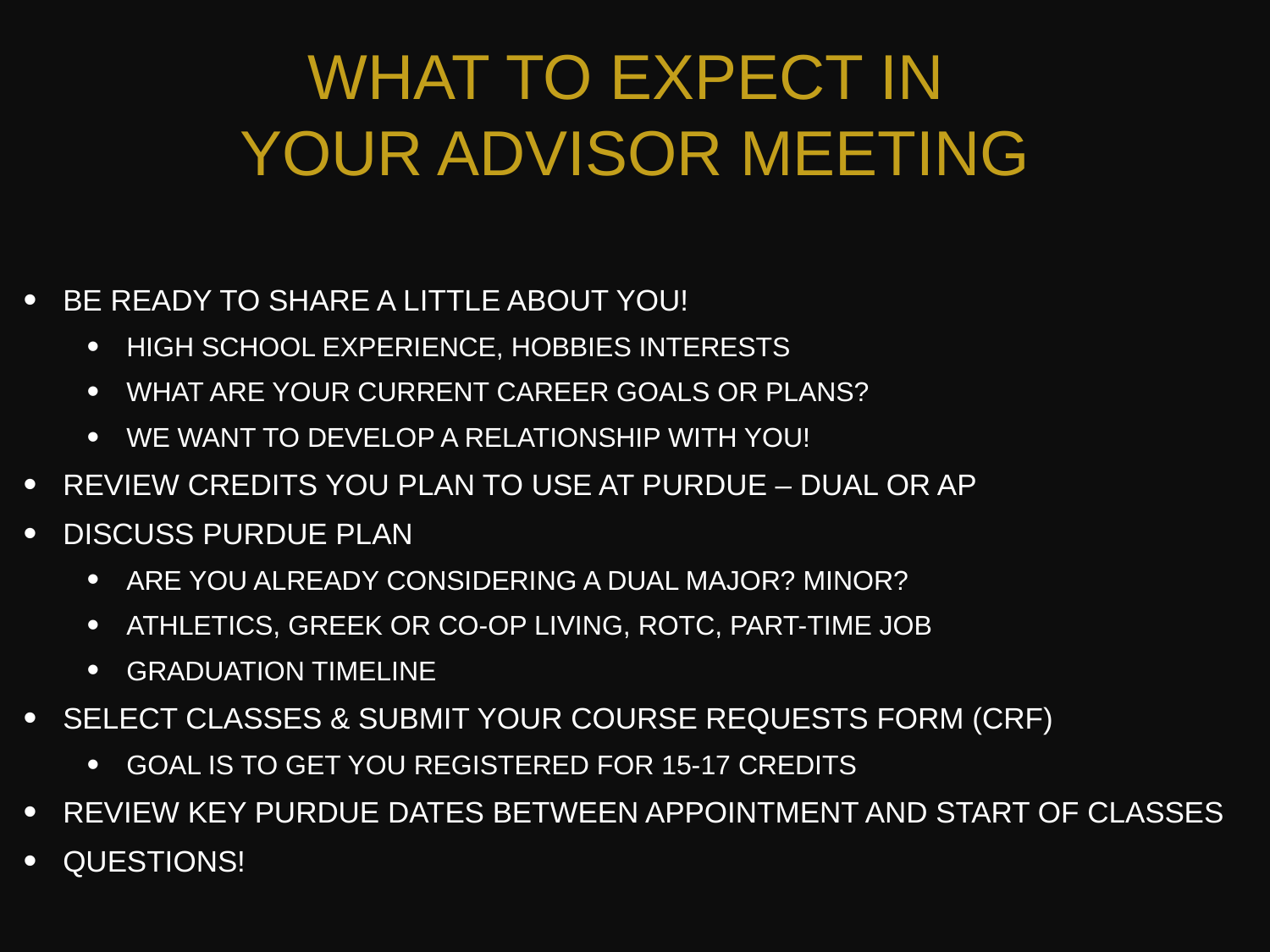

# What To Expect In Your advisor Meeting
Be Ready To Share a Little About You!
High School Experience, Hobbies Interests
What are Your Current Career Goals or Plans?
We Want to Develop a Relationship With You!
Review Credits You Plan to Use at Purdue – Dual or AP
Discuss Purdue Plan
Are you Already Considering a Dual Major? Minor?
Athletics, Greek or Co-Op Living, ROTC, Part-Time Job
Graduation TimeLine
Select Classes & Submit Your Course Requests Form (CRF)
Goal is to get You Registered for 15-17 Credits
Review Key Purdue Dates Between Appointment and Start of Classes
Questions!